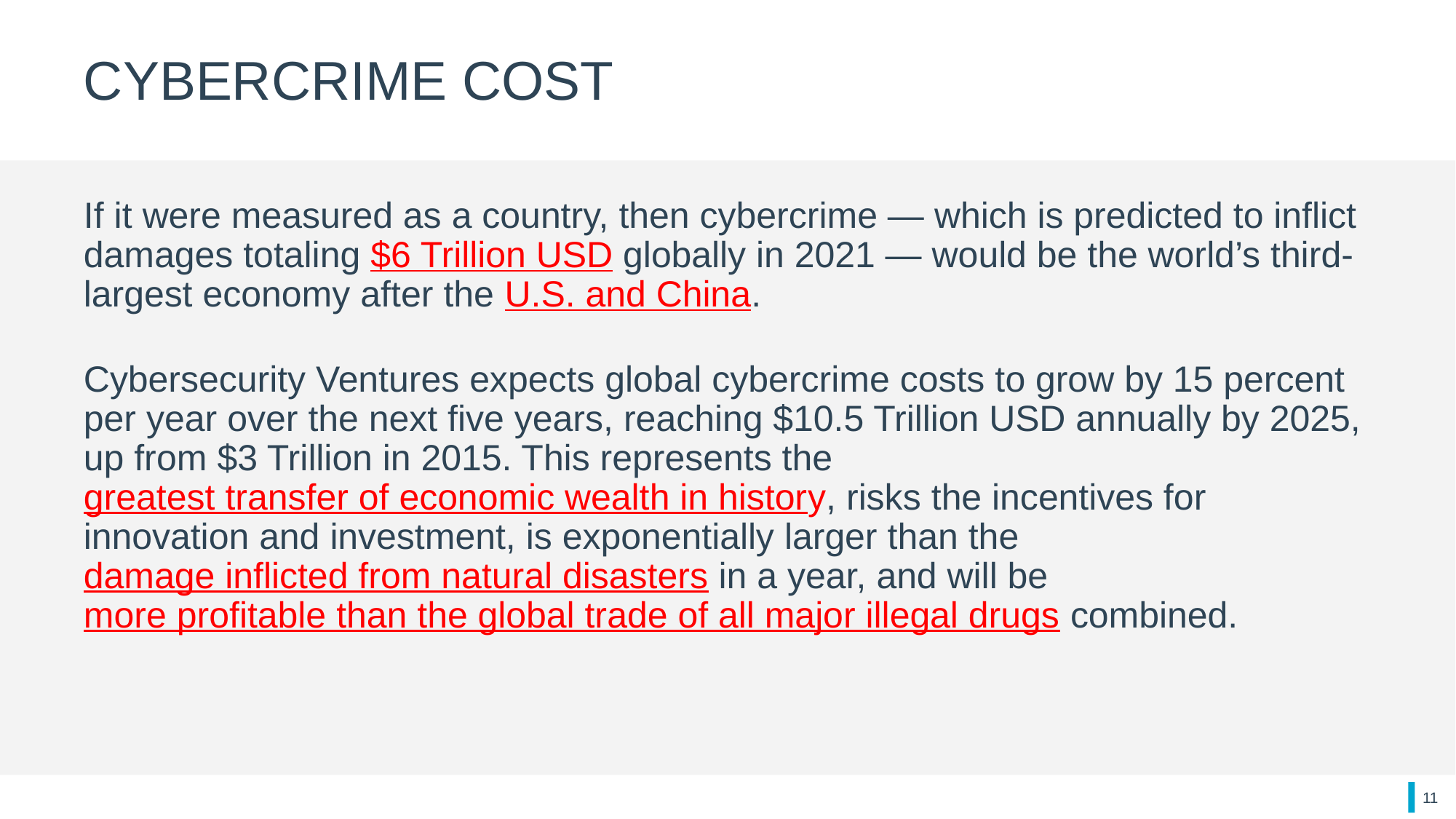

# CYBERCRIME COST
If it were measured as a country, then cybercrime — which is predicted to inflict damages totaling $6 Trillion USD globally in 2021 — would be the world’s third-largest economy after the U.S. and China.

Cybersecurity Ventures expects global cybercrime costs to grow by 15 percent per year over the next five years, reaching $10.5 Trillion USD annually by 2025, up from $3 Trillion in 2015. This represents the greatest transfer of economic wealth in history, risks the incentives for innovation and investment, is exponentially larger than the damage inflicted from natural disasters in a year, and will be more profitable than the global trade of all major illegal drugs combined.

11